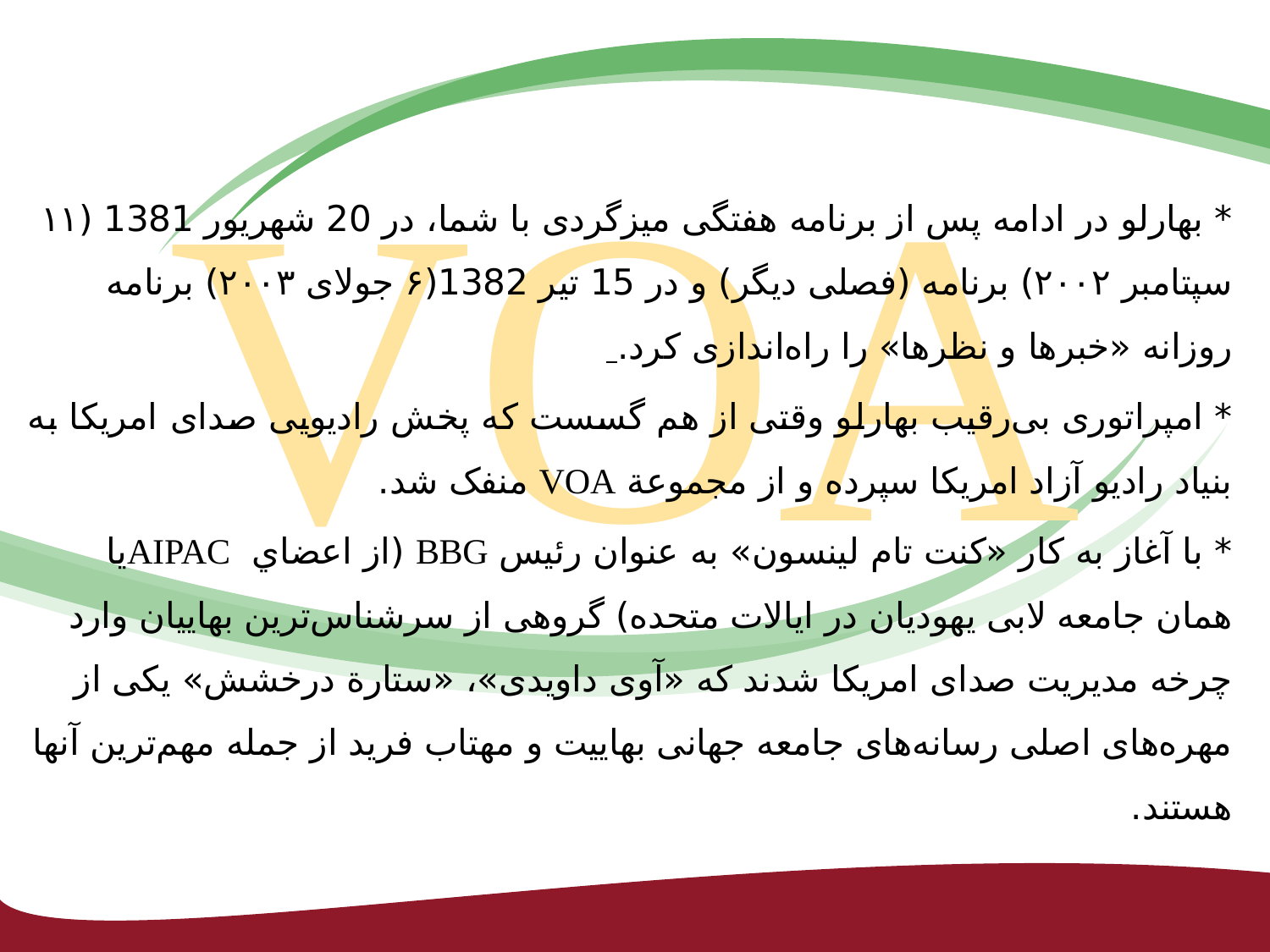

VOA
* بهارلو در ادامه پس از برنامه هفتگی میزگردی با شما، در 20 شهریور 1381 (۱۱ سپتامبر ۲۰۰۲) برنامه (فصلی دیگر) و در 15 تیر 1382(۶ جولای ۲۰۰۳) برنامه روزانه «خبرها و نظرها» را راه‌اندازی کرد.
* امپراتوری بی‌رقیب بهارلو وقتی از هم گسست که پخش رادیویی صدای امریکا به بنیاد رادیو آزاد امریکا سپرده و از مجموعة VOA منفک شد.
* با آغاز به کار «کنت تام لینسون» به عنوان رئیس BBG (از اعضاي  AIPACیا همان جامعه لابی یهودیان در ایالات متحده) گروهی از سرشناس‌ترین بهاییان وارد چرخه مدیریت صدای امریکا شدند که «آوی داویدی»، «ستارة درخشش» یکی از مهره‌های اصلی رسانه‌های جامعه جهانی بهاییت و مهتاب فرید از جمله مهم‌ترین آنها هستند.